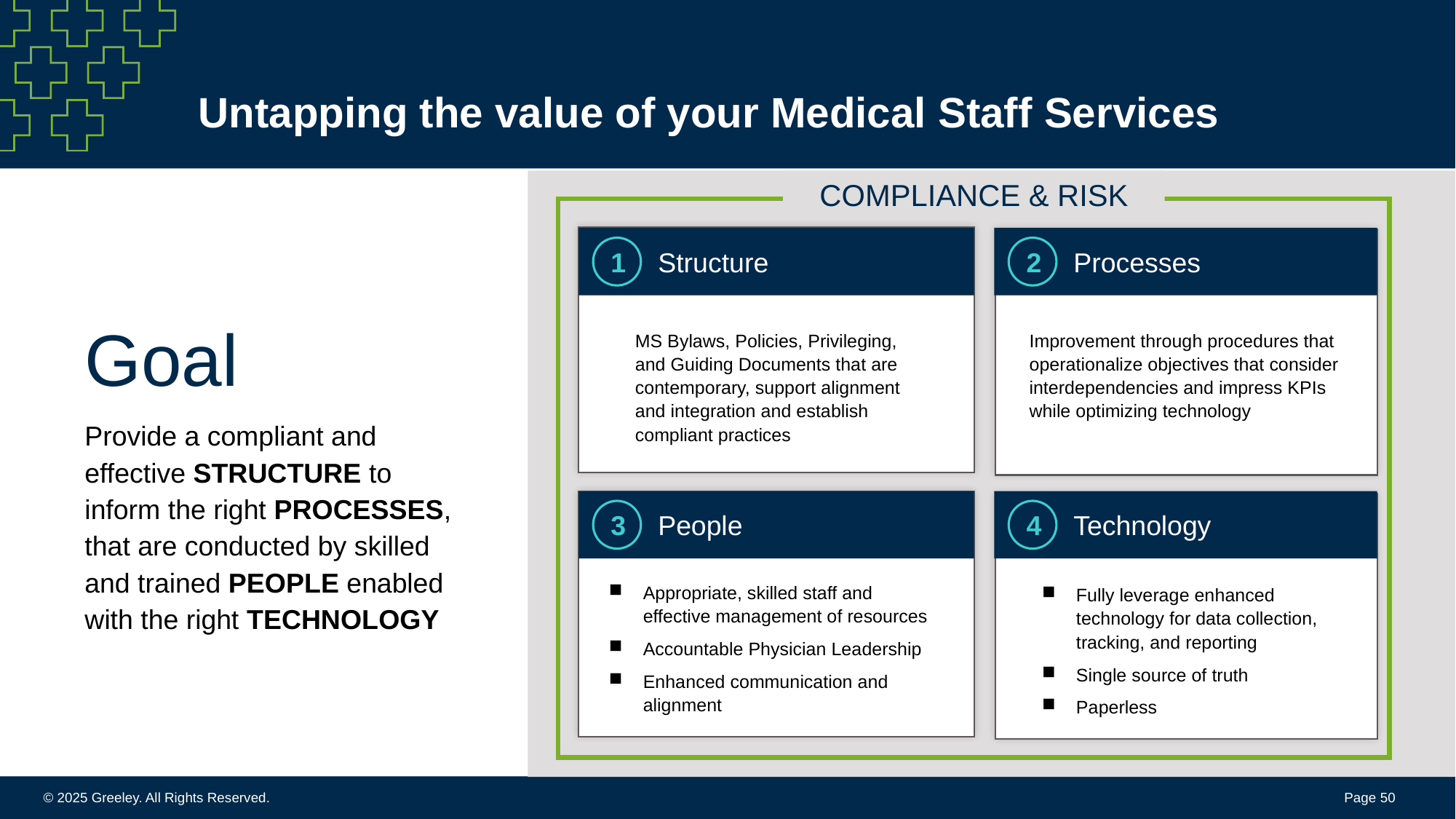

# Untapping the value of your Medical Staff Services

COMPLIANCE & RISK

Structure
Processes

1
2
Goal
MS Bylaws, Policies, Privileging, and Guiding Documents that are contemporary, support alignment and integration and establish compliant practices
Improvement through procedures that operationalize objectives that consider interdependencies and impress KPIs while optimizing technology
Provide a compliant and effective STRUCTURE to inform the right PROCESSES, that are conducted by skilled and trained PEOPLE enabled with the right TECHNOLOGY

People
Technology

3
4
Appropriate, skilled staff and effective management of resources
Accountable Physician Leadership
Enhanced communication and alignment
Fully leverage enhanced technology for data collection, tracking, and reporting
Single source of truth
Paperless